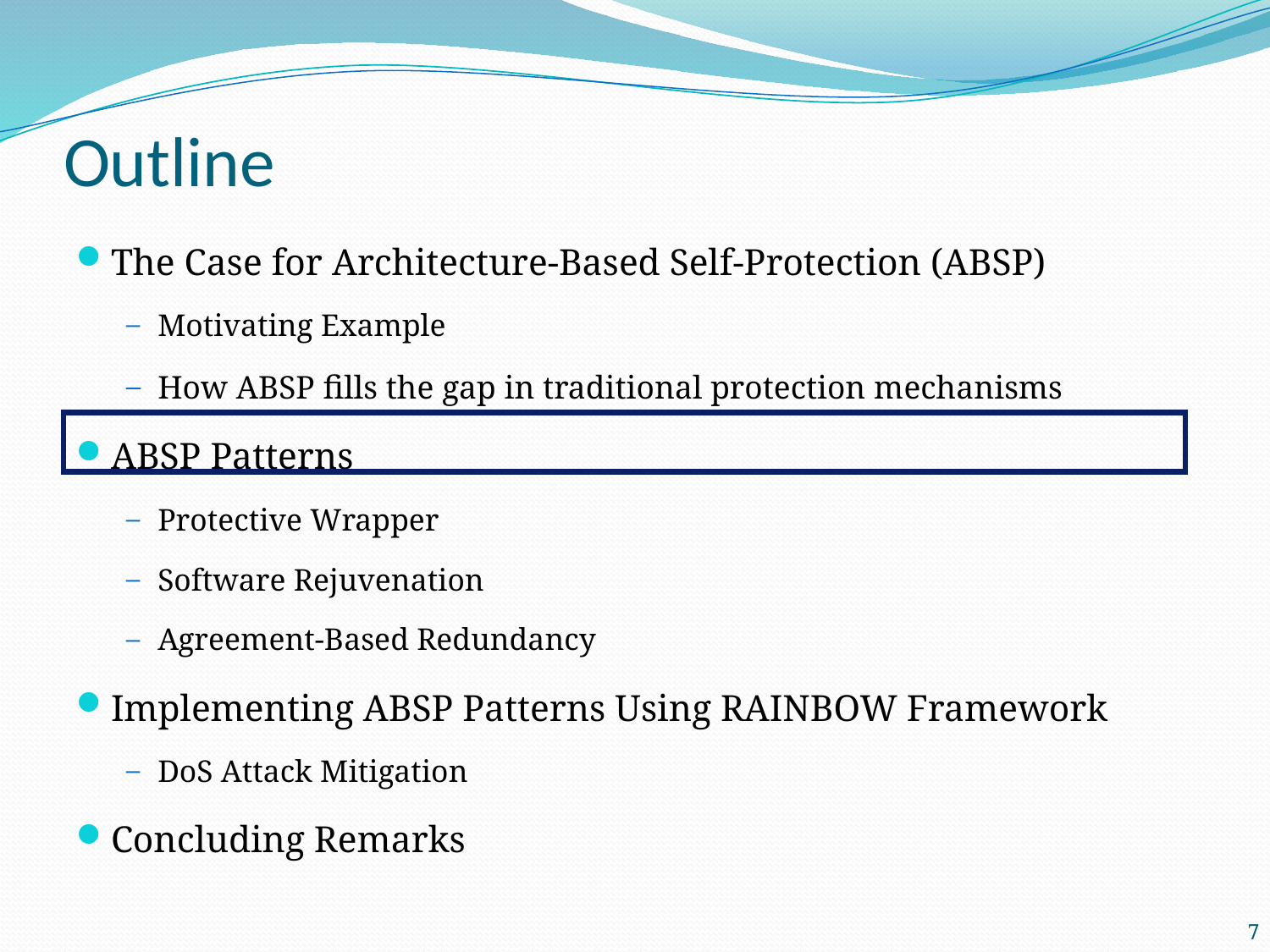

# Outline
The Case for Architecture-Based Self-Protection (ABSP)
Motivating Example
How ABSP fills the gap in traditional protection mechanisms
ABSP Patterns
Protective Wrapper
Software Rejuvenation
Agreement-Based Redundancy
Implementing ABSP Patterns Using RAINBOW Framework
DoS Attack Mitigation
Concluding Remarks

7